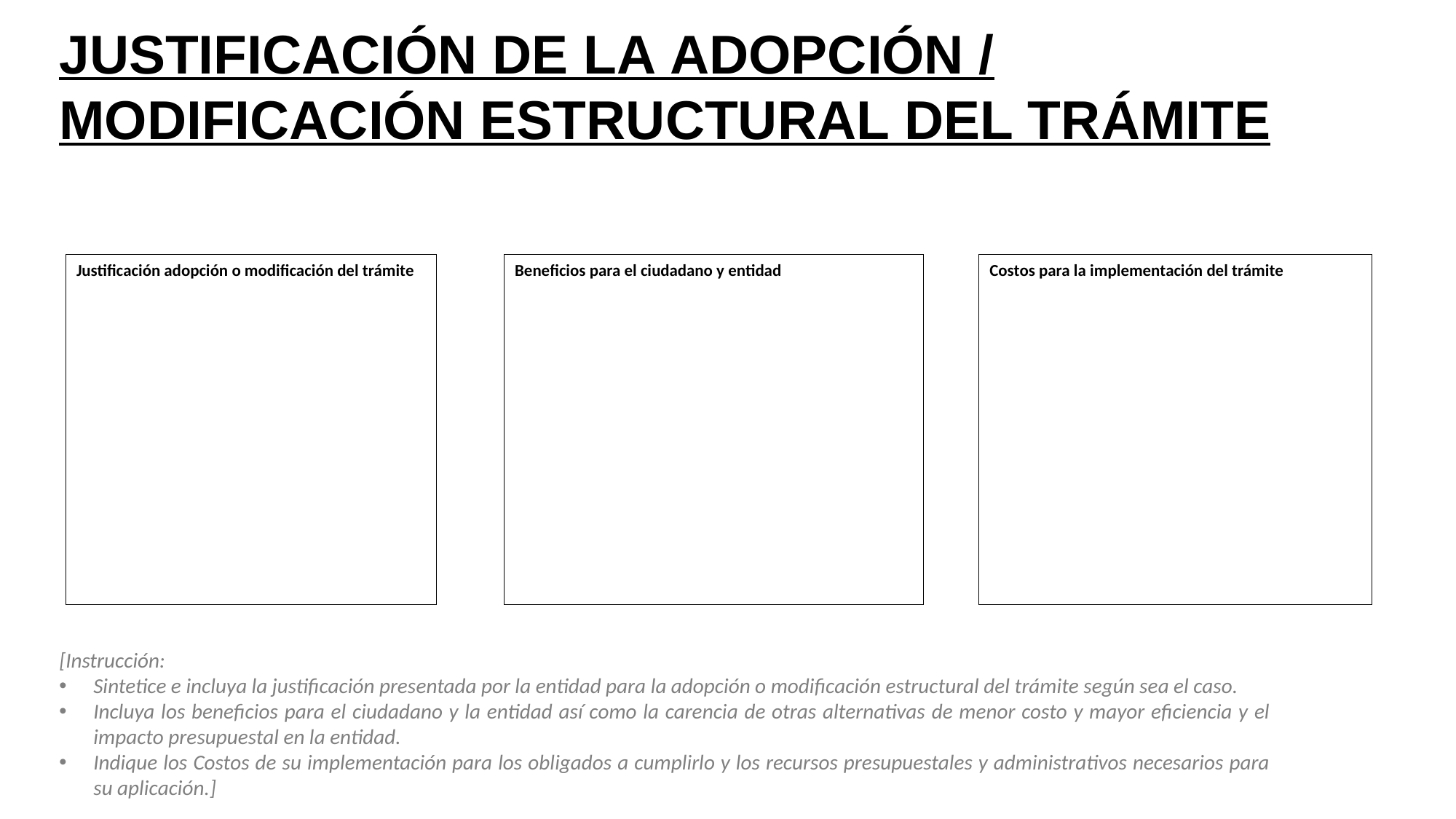

JUSTIFICACIÓN DE LA ADOPCIÓN /MODIFICACIÓN ESTRUCTURAL DEL TRÁMITE
Justificación adopción o modificación del trámite

Beneficios para el ciudadano y entidad

Costos para la implementación del trámite

[Instrucción:
Sintetice e incluya la justificación presentada por la entidad para la adopción o modificación estructural del trámite según sea el caso.
Incluya los beneficios para el ciudadano y la entidad así como la carencia de otras alternativas de menor costo y mayor eficiencia y el impacto presupuestal en la entidad.
Indique los Costos de su implementación para los obligados a cumplirlo y los recursos presupuestales y administrativos necesarios para su aplicación.]